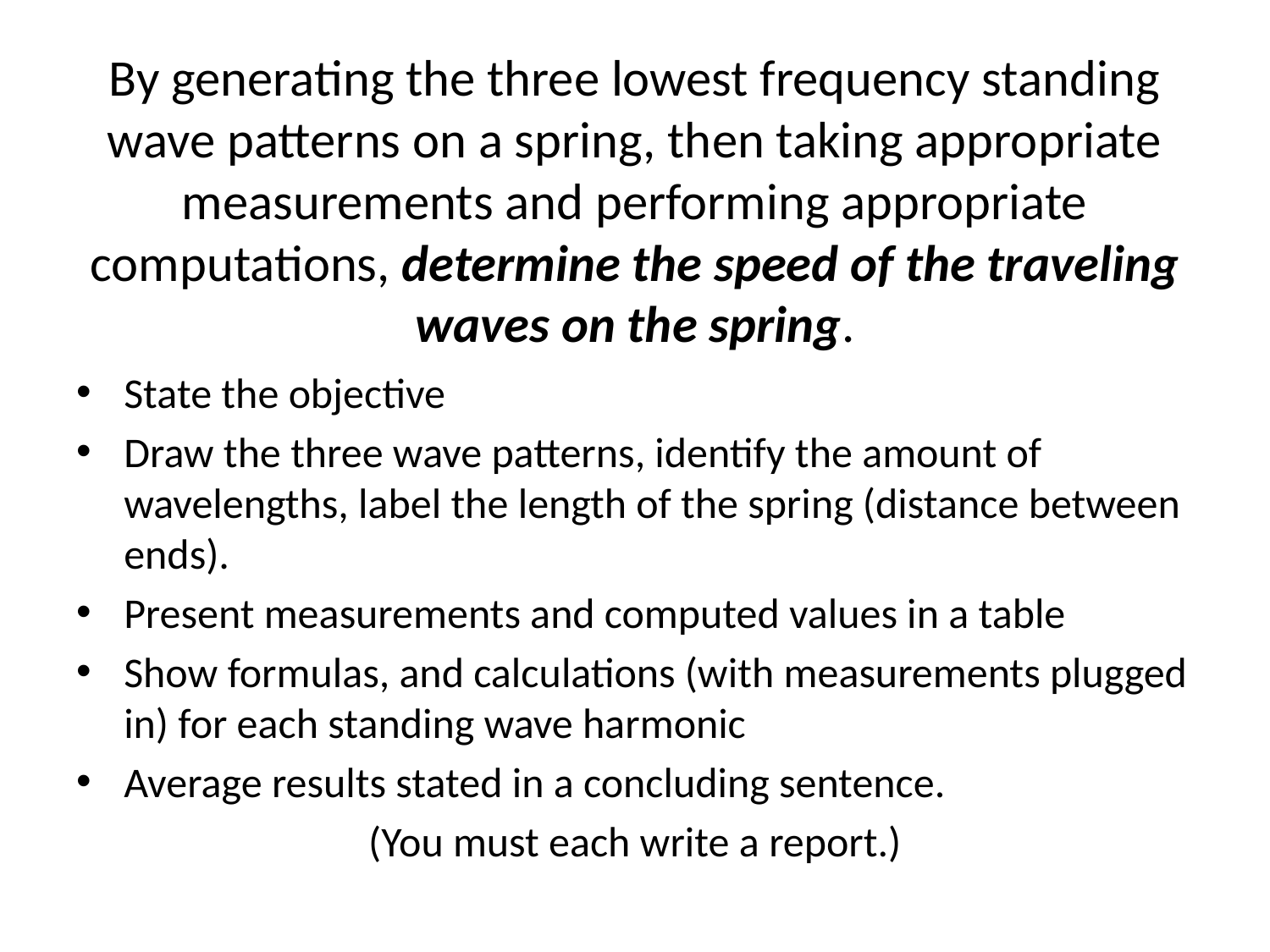

# By generating the three lowest frequency standing wave patterns on a spring, then taking appropriate measurements and performing appropriate computations, determine the speed of the traveling waves on the spring.
State the objective
Draw the three wave patterns, identify the amount of wavelengths, label the length of the spring (distance between ends).
Present measurements and computed values in a table
Show formulas, and calculations (with measurements plugged in) for each standing wave harmonic
Average results stated in a concluding sentence.
(You must each write a report.)